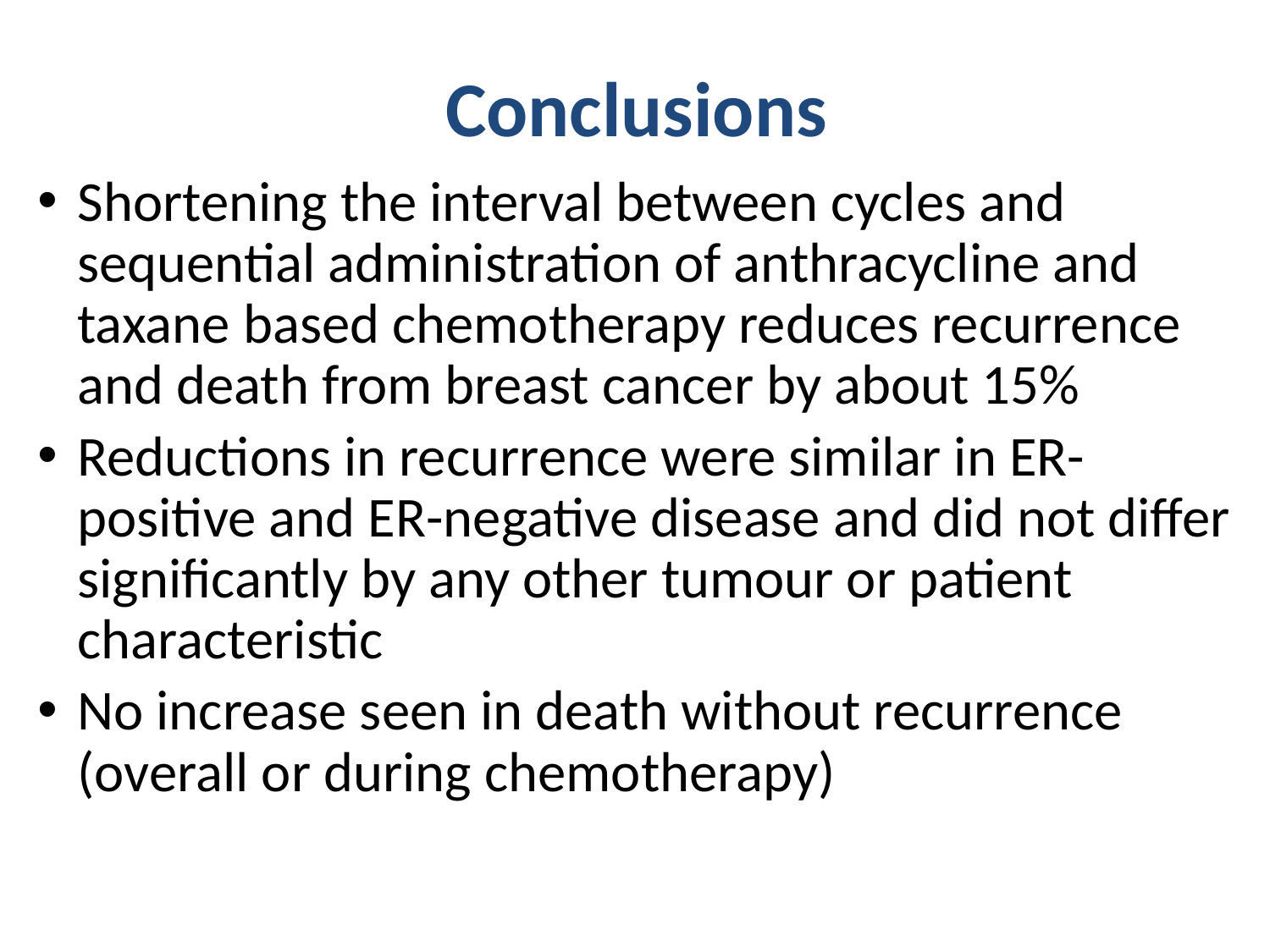

# Conclusions
Shortening the interval between cycles and sequential administration of anthracycline and taxane based chemotherapy reduces recurrence and death from breast cancer by about 15%
Reductions in recurrence were similar in ER-positive and ER-negative disease and did not differ significantly by any other tumour or patient characteristic
No increase seen in death without recurrence (overall or during chemotherapy)